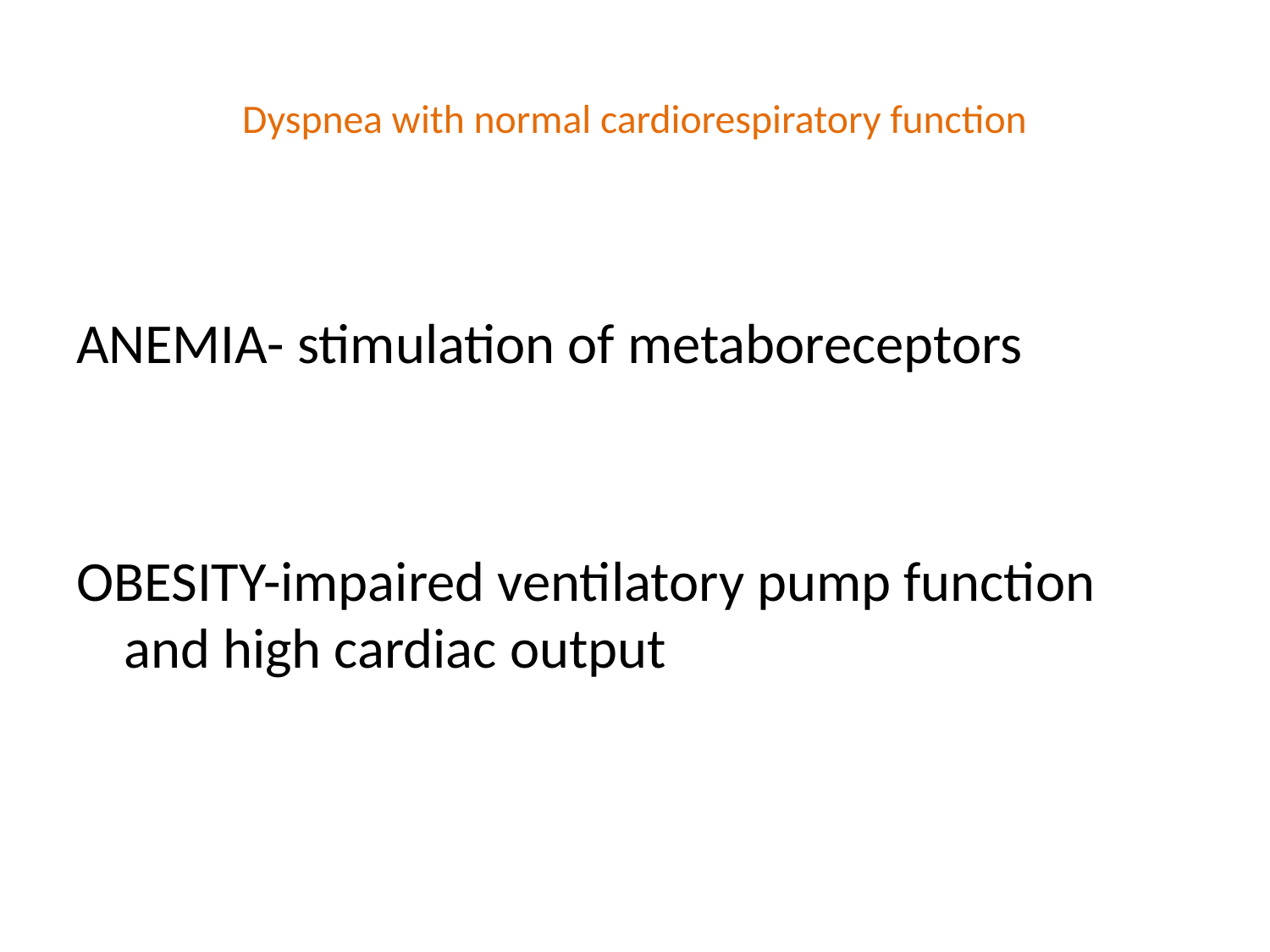

# Dyspnea with normal cardiorespiratory function

ANEMIA- stimulation of metaboreceptors

OBESITY-impaired ventilatory pump function and high cardiac output